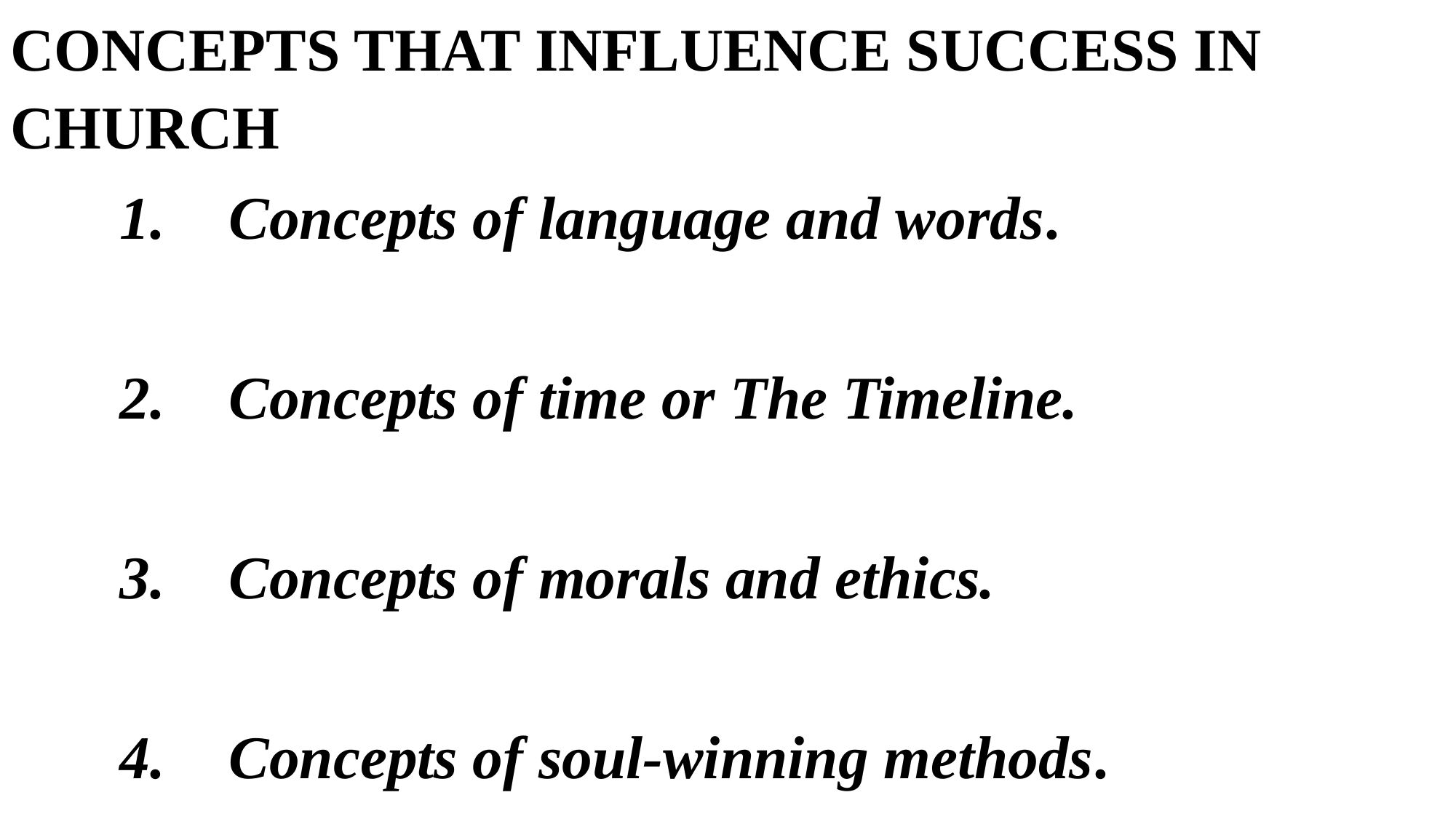

CONCEPTS THAT INFLUENCE SUCCESS in CHURCH
1.	Concepts of language and words.

2.	Concepts of time or The Timeline.

	3.	Concepts of morals and ethics.

	4.	Concepts of soul-winning methods.